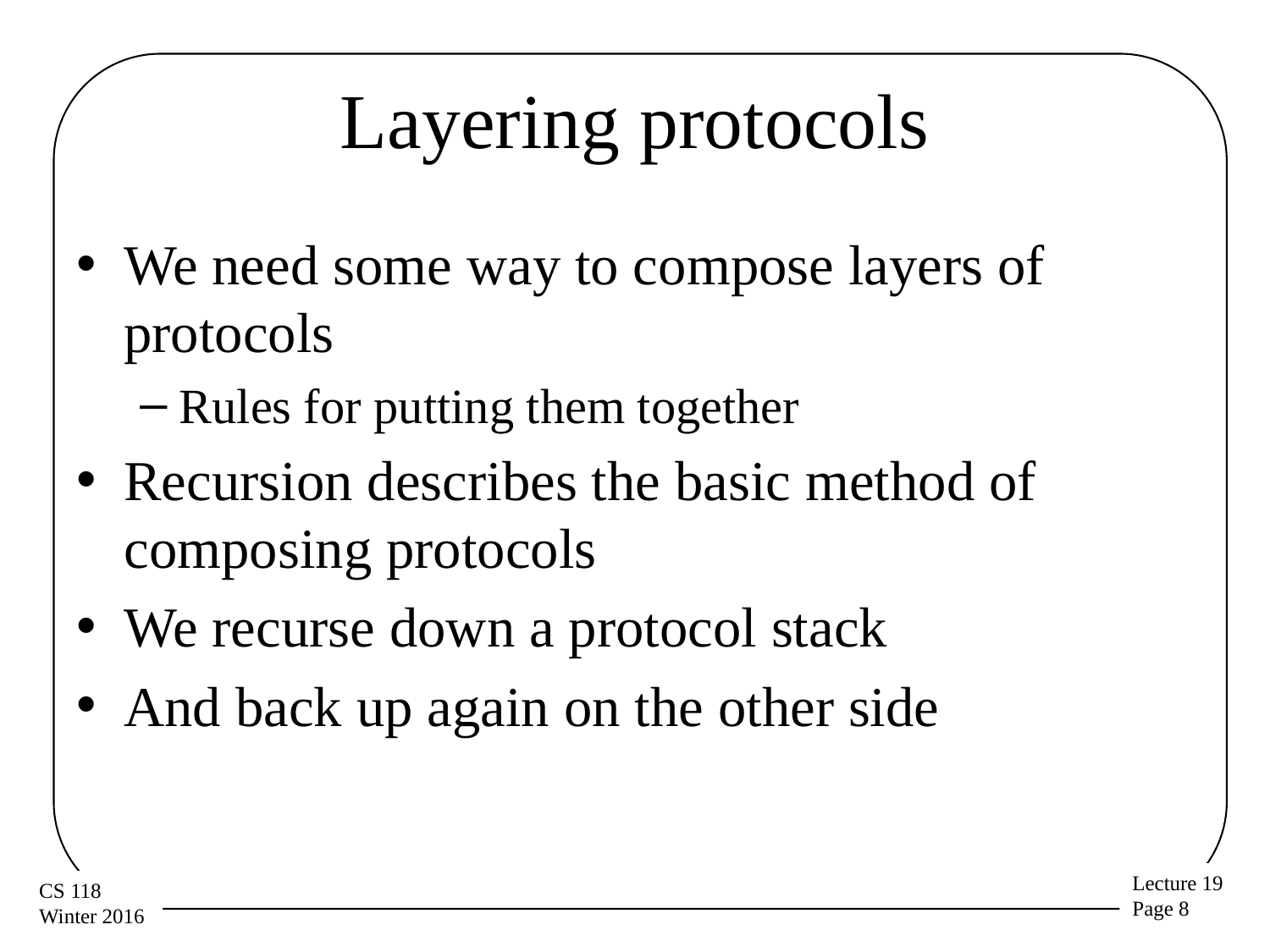

# Layering protocols
We need some way to compose layers of protocols
Rules for putting them together
Recursion describes the basic method of composing protocols
We recurse down a protocol stack
And back up again on the other side